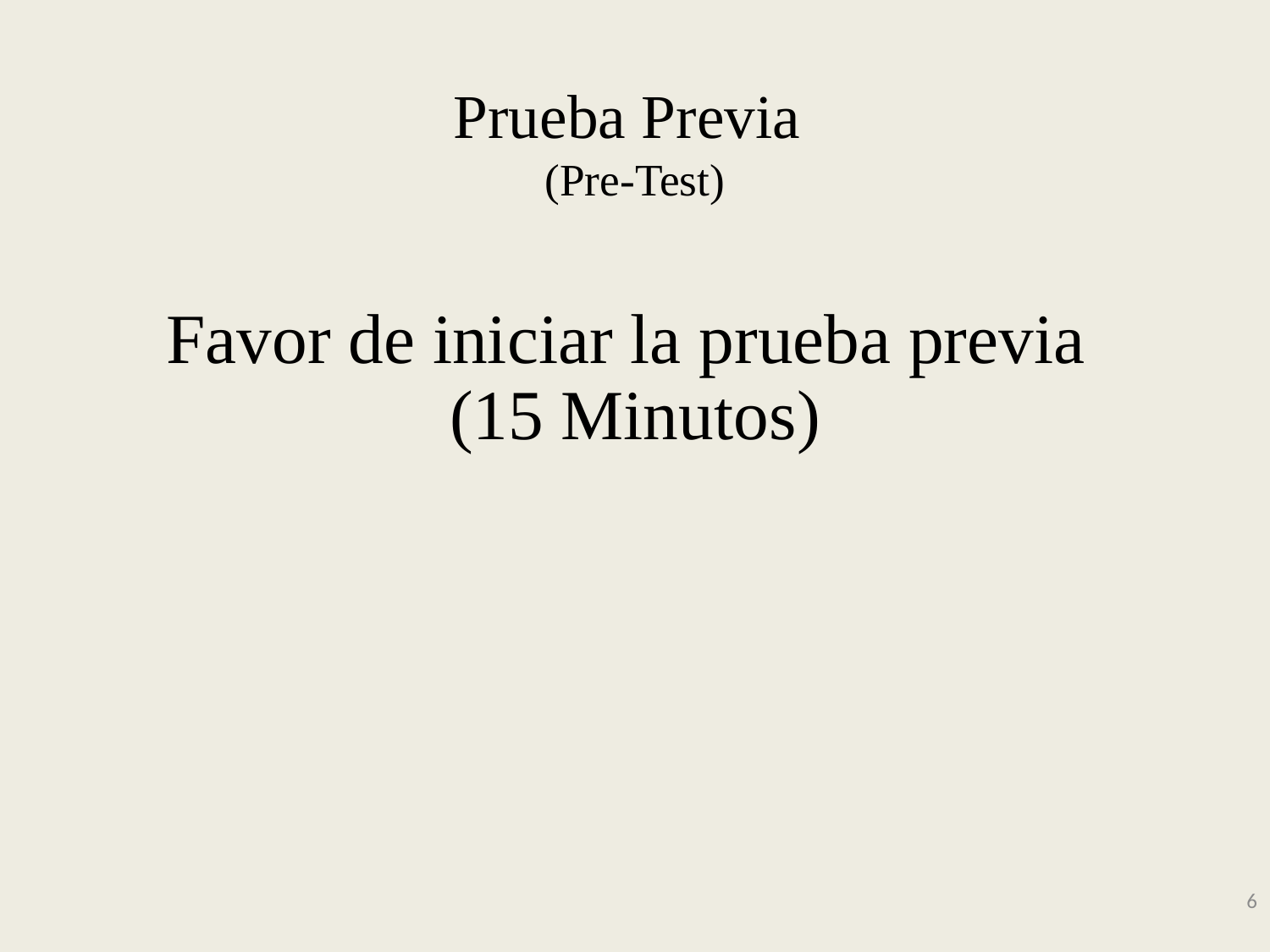

# Prueba Previa (Pre-Test)
Favor de iniciar la prueba previa  (15 Minutos)
6